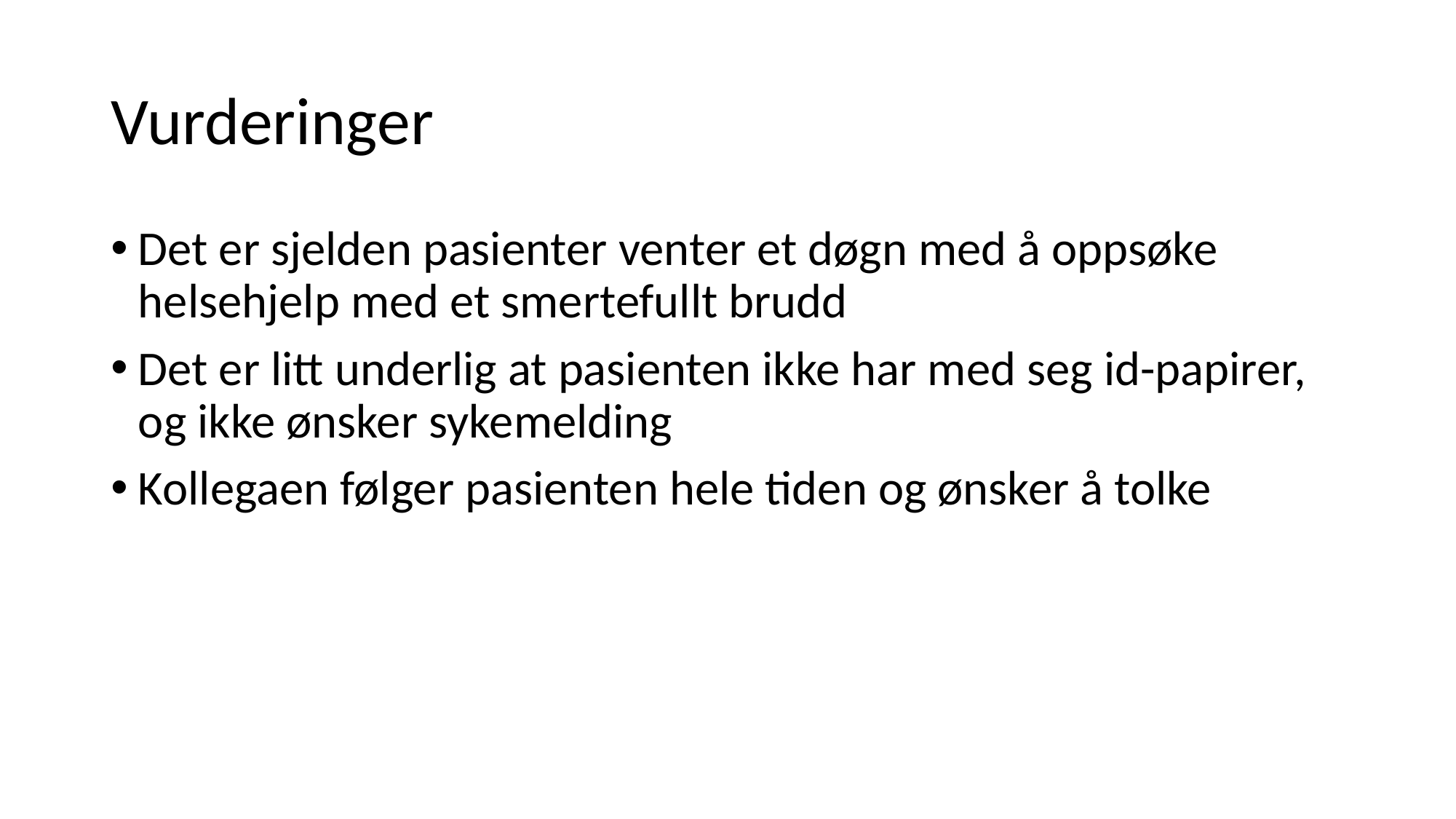

# Vurderinger
Det er sjelden pasienter venter et døgn med å oppsøke helsehjelp med et smertefullt brudd
Det er litt underlig at pasienten ikke har med seg id-papirer, og ikke ønsker sykemelding
Kollegaen følger pasienten hele tiden og ønsker å tolke